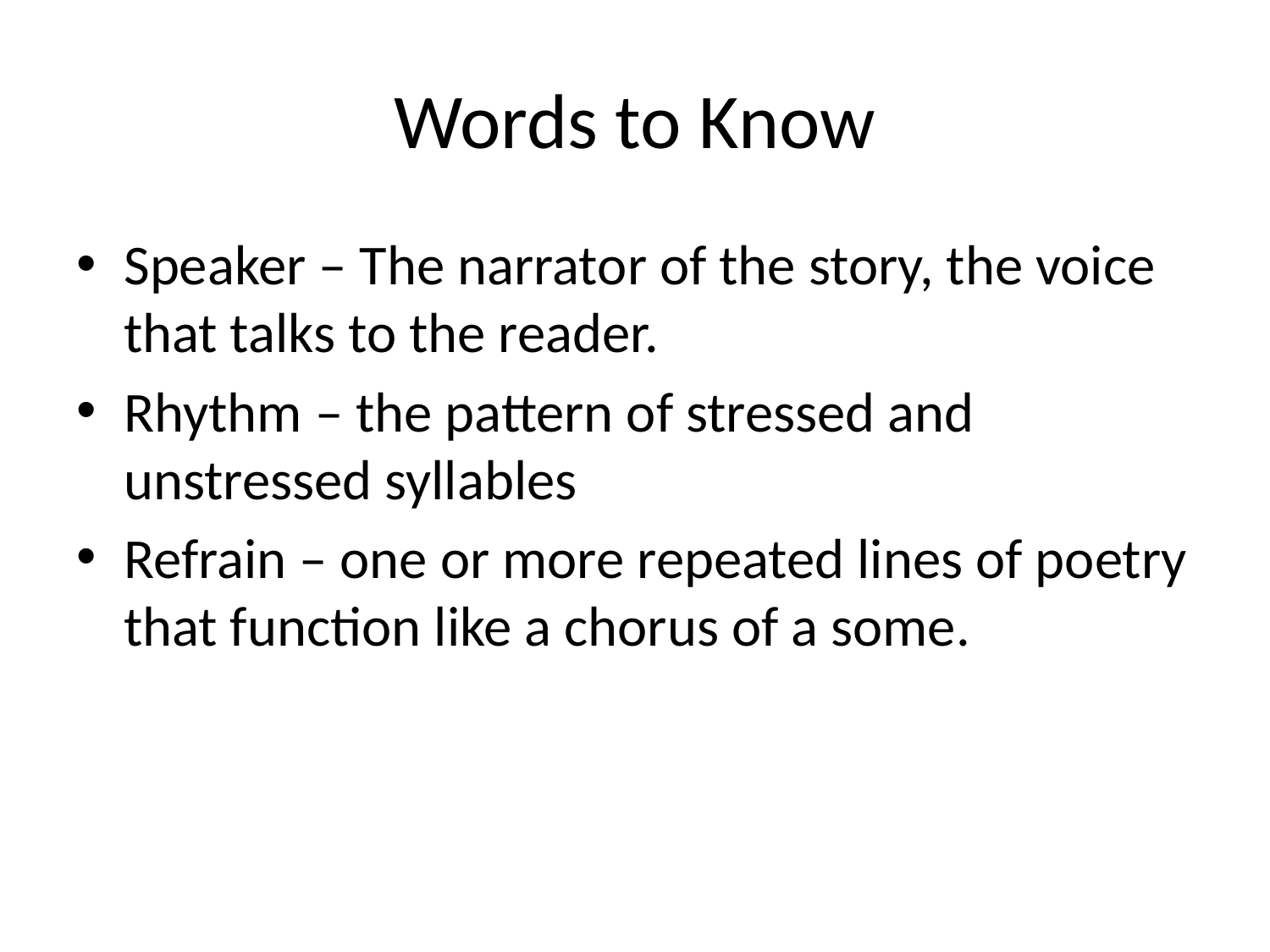

# Words to Know
Speaker – The narrator of the story, the voice that talks to the reader.
Rhythm – the pattern of stressed and unstressed syllables
Refrain – one or more repeated lines of poetry that function like a chorus of a some.